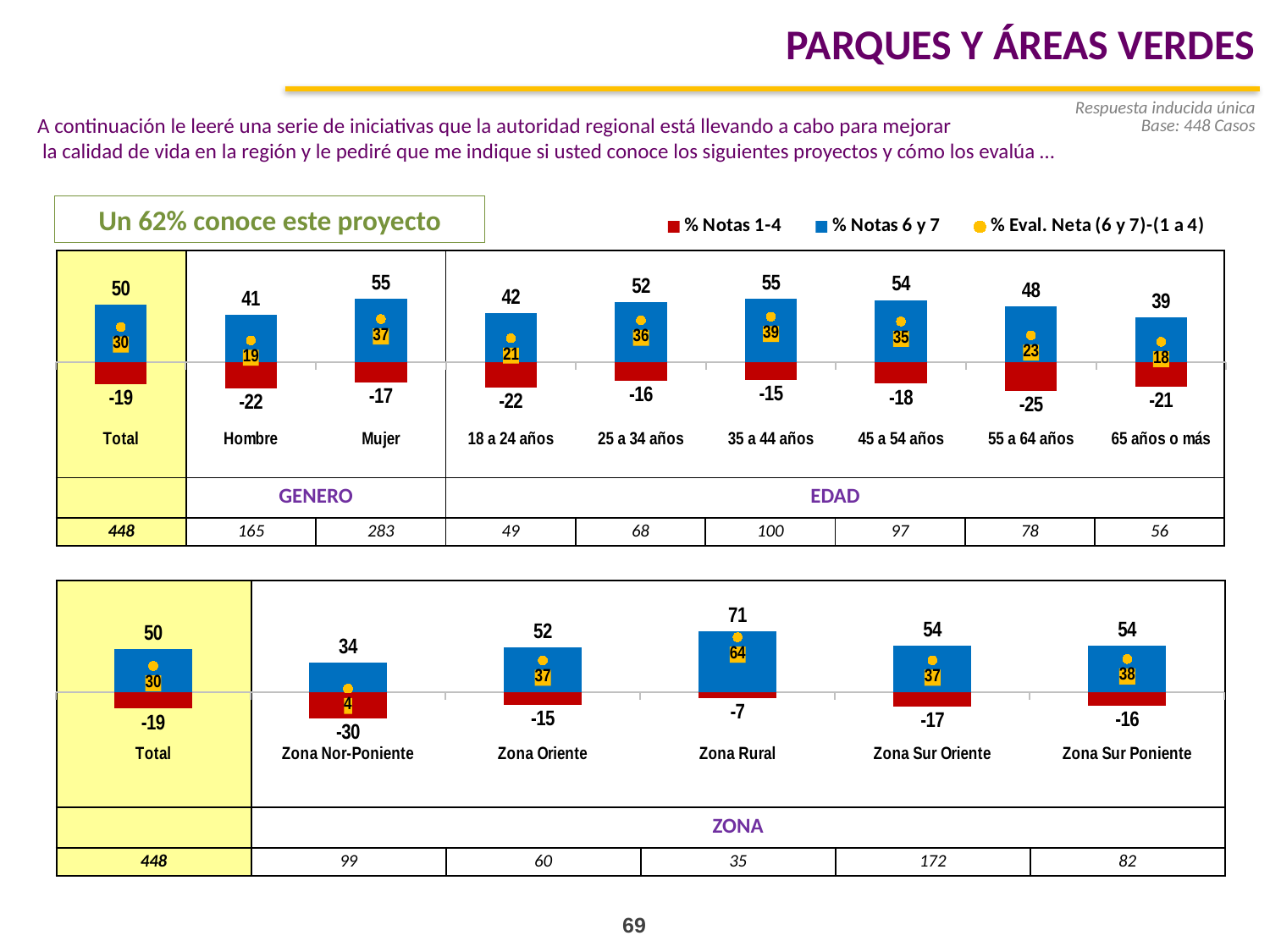

PARQUES Y ÁREAS VERDES
Respuesta inducida única
Base: 448 Casos

A continuación le leeré una serie de iniciativas que la autoridad regional está llevando a cabo para mejorar
 la calidad de vida en la región y le pediré que me indique si usted conoce los siguientes proyectos y cómo los evalúa …
Un 62% conoce este proyecto

### Chart

| Category | % Notas 1-4 | % Notas 6 y 7 | % Eval. Neta (6 y 7)-(1 a 4) |
|---|---|---|---|
| Total | -19.20344884425924 | 49.51640680895203 | 30.312957964692885 |
| Hombre | -22.254261153849864 | 41.11549582535155 | 18.861234671501666 |
| Mujer | -17.37041546943264 | 54.563964196694194 | 37.19354872726186 |
| 18 a 24 años | -21.76325831642323 | 42.38072062168751 | 20.61746230526463 |
| 25 a 34 años | -15.910676228981124 | 51.96017931749335 | 36.049503088512225 |
| 35 a 44 años | -15.37602876922727 | 54.609668367698 | 39.23363959847124 |
| 45 a 54 años | -18.485877554178103 | 53.592593326768544 | 35.10671577259021 |
| 55 a 64 años | -24.70435813510154 | 47.921780934664454 | 23.21742279956292 |
| 65 años o más | -21.256610998817127 | 38.844126681909444 | 17.58751568309243 |
|  |  |  |  |  |  |  |  |  |
| --- | --- | --- | --- | --- | --- | --- | --- | --- |
|  | GENERO |  | EDAD |  |  |  |  |  |
| 448 | 165 | 283 | 49 | 68 | 100 | 97 | 78 | 56 |
|  |  |  |  |  |  |
| --- | --- | --- | --- | --- | --- |
|  | ZONA |  |  |  |  |
| 448 | 99 | 60 | 35 | 172 | 82 |

### Chart

| Category | Notas 1-4 | Notas 6 y 7 | Eval. Neta (6 y 7)-(1 a 4) |
|---|---|---|---|
| Total | -19.20344884425924 | 49.51640680895203 | 30.312957964692885 |
| Zona Nor-Poniente | -30.30425890297159 | 34.26163750895398 | 3.957378605982395 |
| Zona Oriente | -14.831740150291232 | 51.540977836174335 | 36.709237685882876 |
| Zona Rural | -7.3262352799018045 | 70.84156993252401 | 63.515334652622194 |
| Zona Sur Oriente | -17.04334443763019 | 53.85574380412688 | 36.81239936649639 |
| Zona Sur Poniente | -15.556819430958624 | 53.810986972036794 | 38.254167541078175 |
69